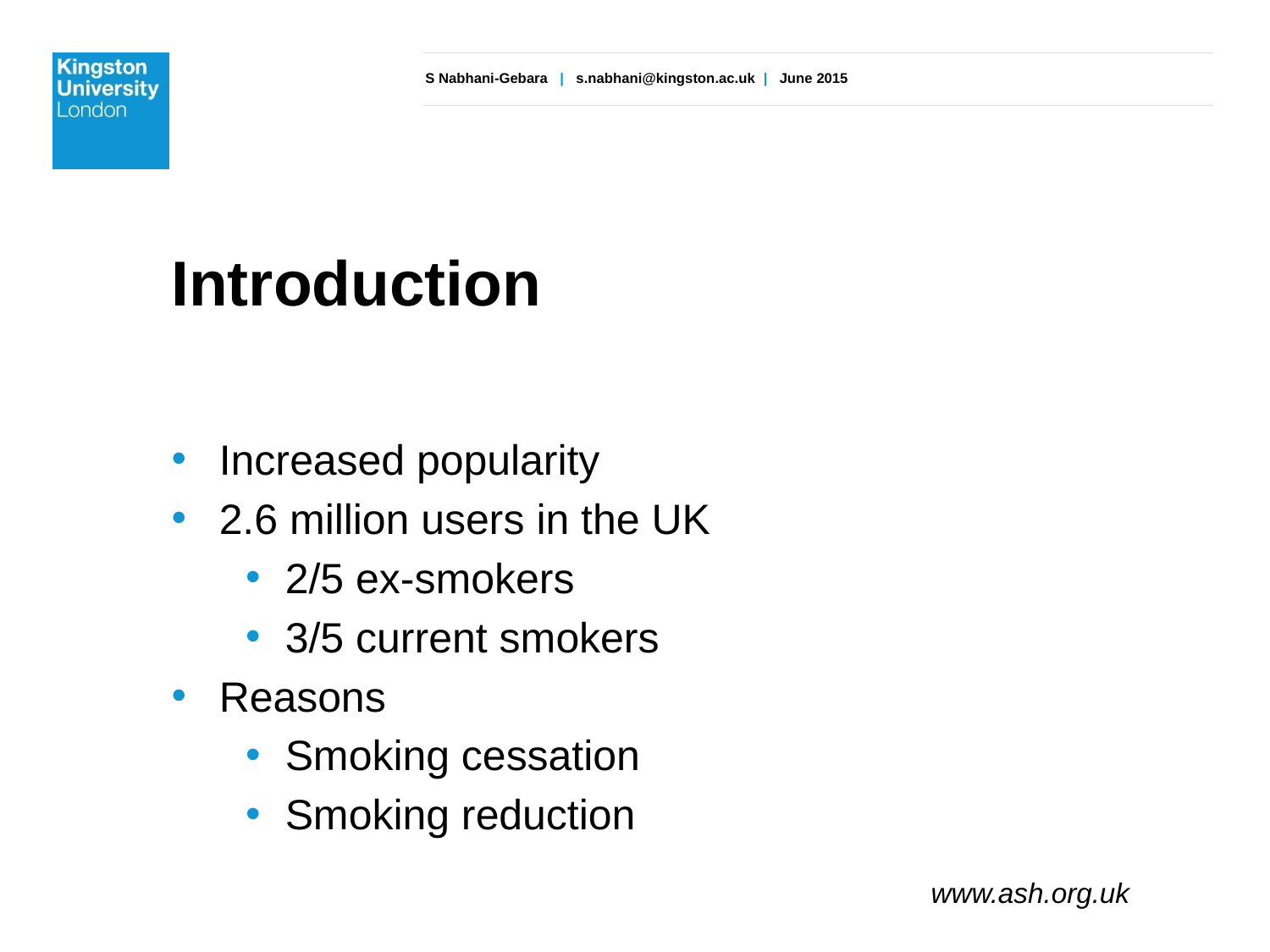

# Introduction

Increased popularity
2.6 million users in the UK
2/5 ex-smokers
3/5 current smokers
Reasons
Smoking cessation
Smoking reduction

www.ash.org.uk